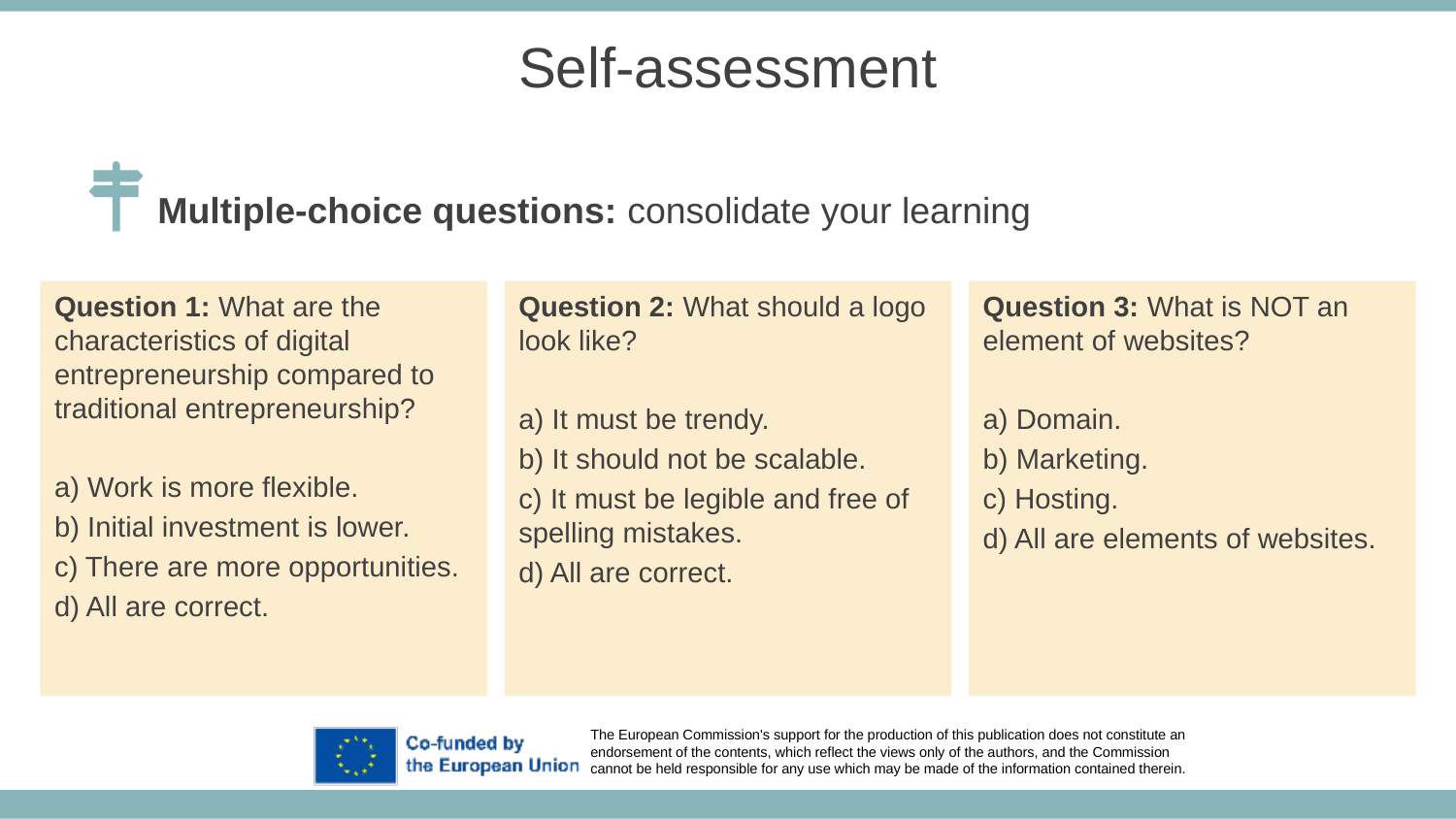

Self-assessment

Multiple-choice questions: consolidate your learning
Question 1: What are the characteristics of digital entrepreneurship compared to traditional entrepreneurship?

a) Work is more flexible.
b) Initial investment is lower.
c) There are more opportunities.
d) All are correct.

Question 3: What is NOT an element of websites?

a) Domain.
b) Marketing.
c) Hosting.
d) All are elements of websites.

Question 2: What should a logo look like?

a) It must be trendy.
b) It should not be scalable.
c) It must be legible and free of spelling mistakes.
d) All are correct.